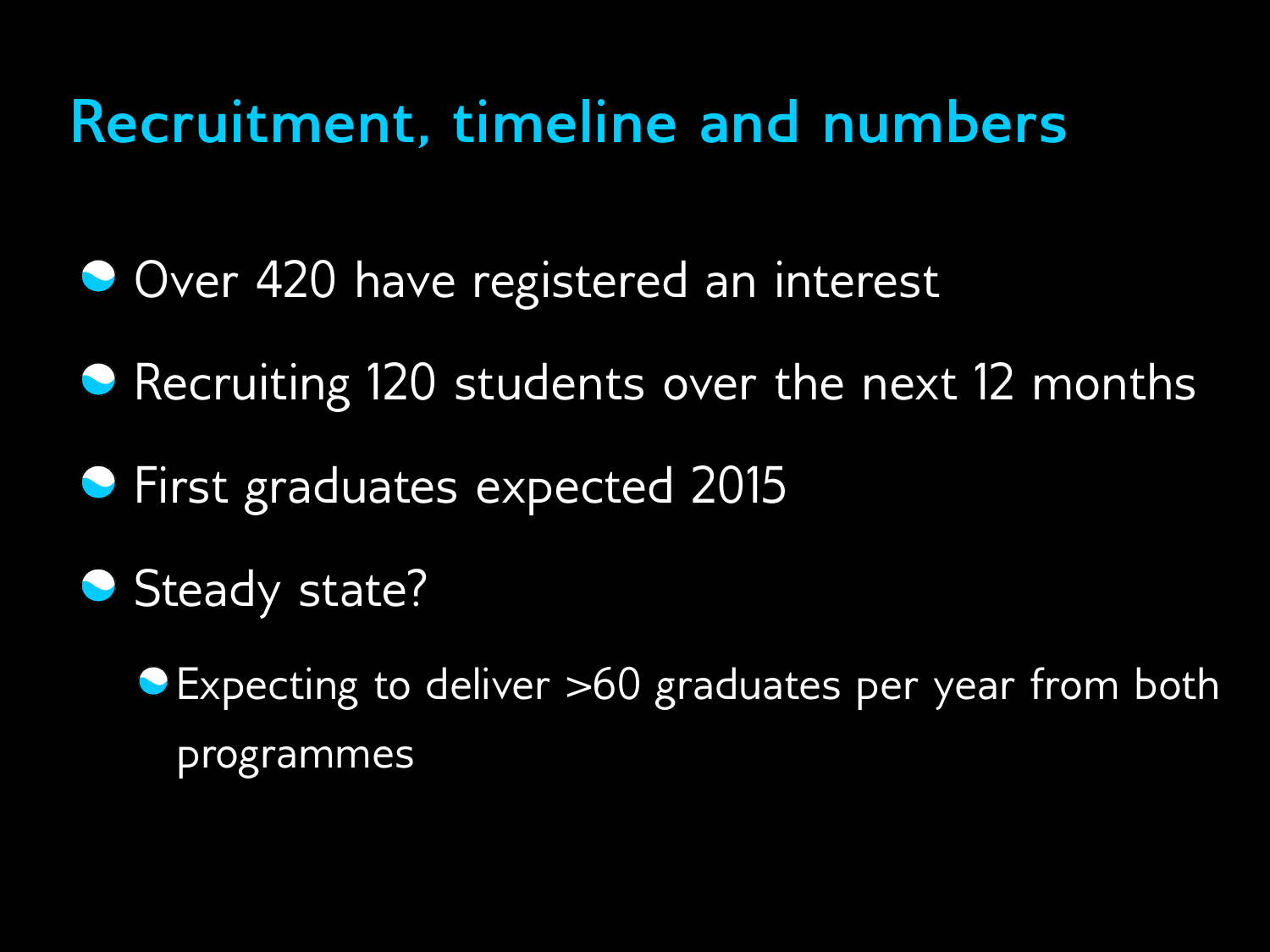

# Recruitment, timeline and numbers
Over 420 have registered an interest
Recruiting 120 students over the next 12 months
First graduates expected 2015
Steady state?
Expecting to deliver >60 graduates per year from both programmes